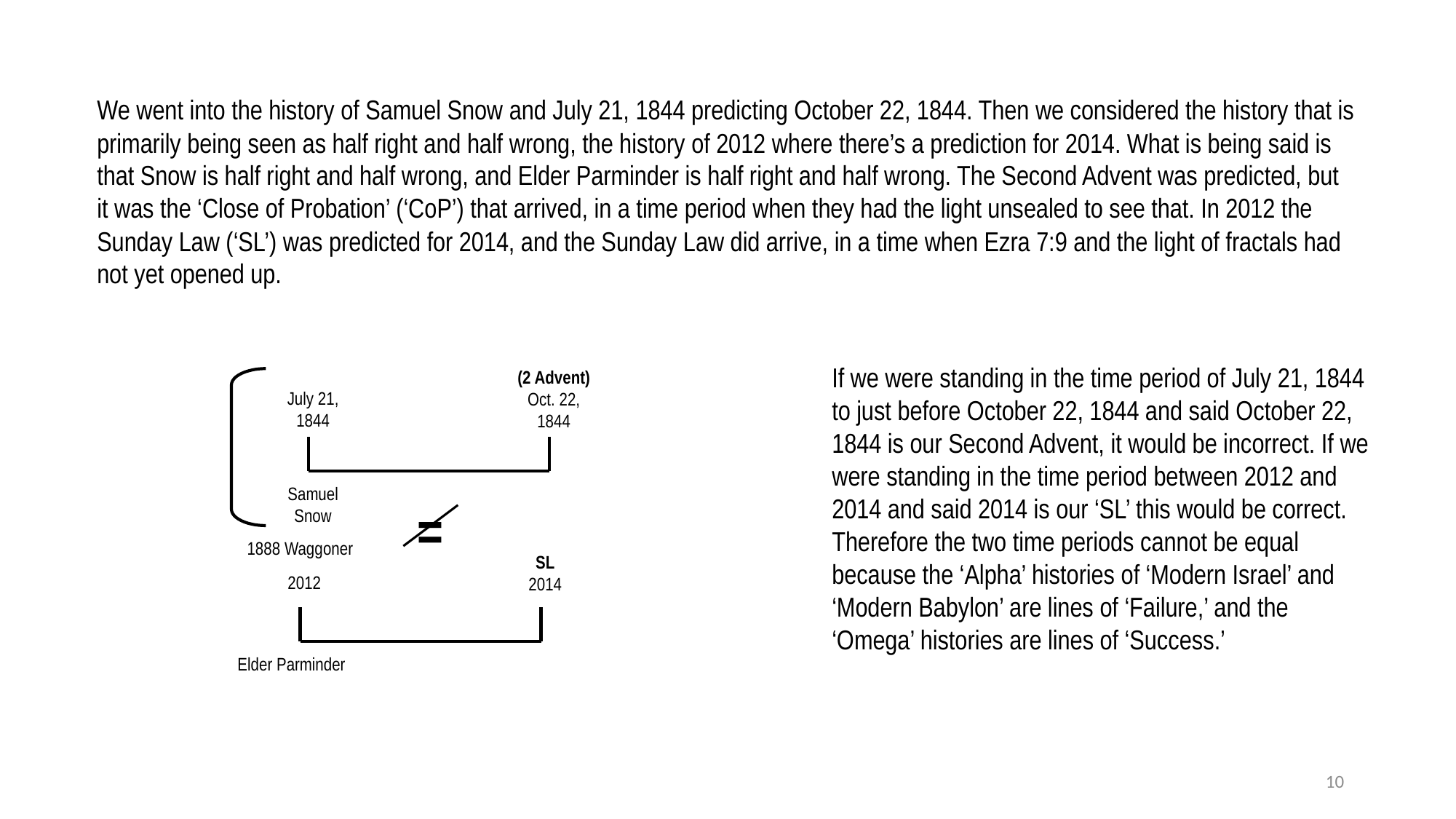

We went into the history of Samuel Snow and July 21, 1844 predicting October 22, 1844. Then we considered the history that is primarily being seen as half right and half wrong, the history of 2012 where there’s a prediction for 2014. What is being said is that Snow is half right and half wrong, and Elder Parminder is half right and half wrong. The Second Advent was predicted, but it was the ‘Close of Probation’ (‘CoP’) that arrived, in a time period when they had the light unsealed to see that. In 2012 the Sunday Law (‘SL’) was predicted for 2014, and the Sunday Law did arrive, in a time when Ezra 7:9 and the light of fractals had not yet opened up.

(2 Advent)
Oct. 22, 1844

July 21, 1844

Samuel Snow
1888 Waggoner
SL
2014
2012

Elder Parminder
If we were standing in the time period of July 21, 1844 to just before October 22, 1844 and said October 22, 1844 is our Second Advent, it would be incorrect. If we were standing in the time period between 2012 and 2014 and said 2014 is our ‘SL’ this would be correct. Therefore the two time periods cannot be equal because the ‘Alpha’ histories of ‘Modern Israel’ and ‘Modern Babylon’ are lines of ‘Failure,’ and the ‘Omega’ histories are lines of ‘Success.’
=

10